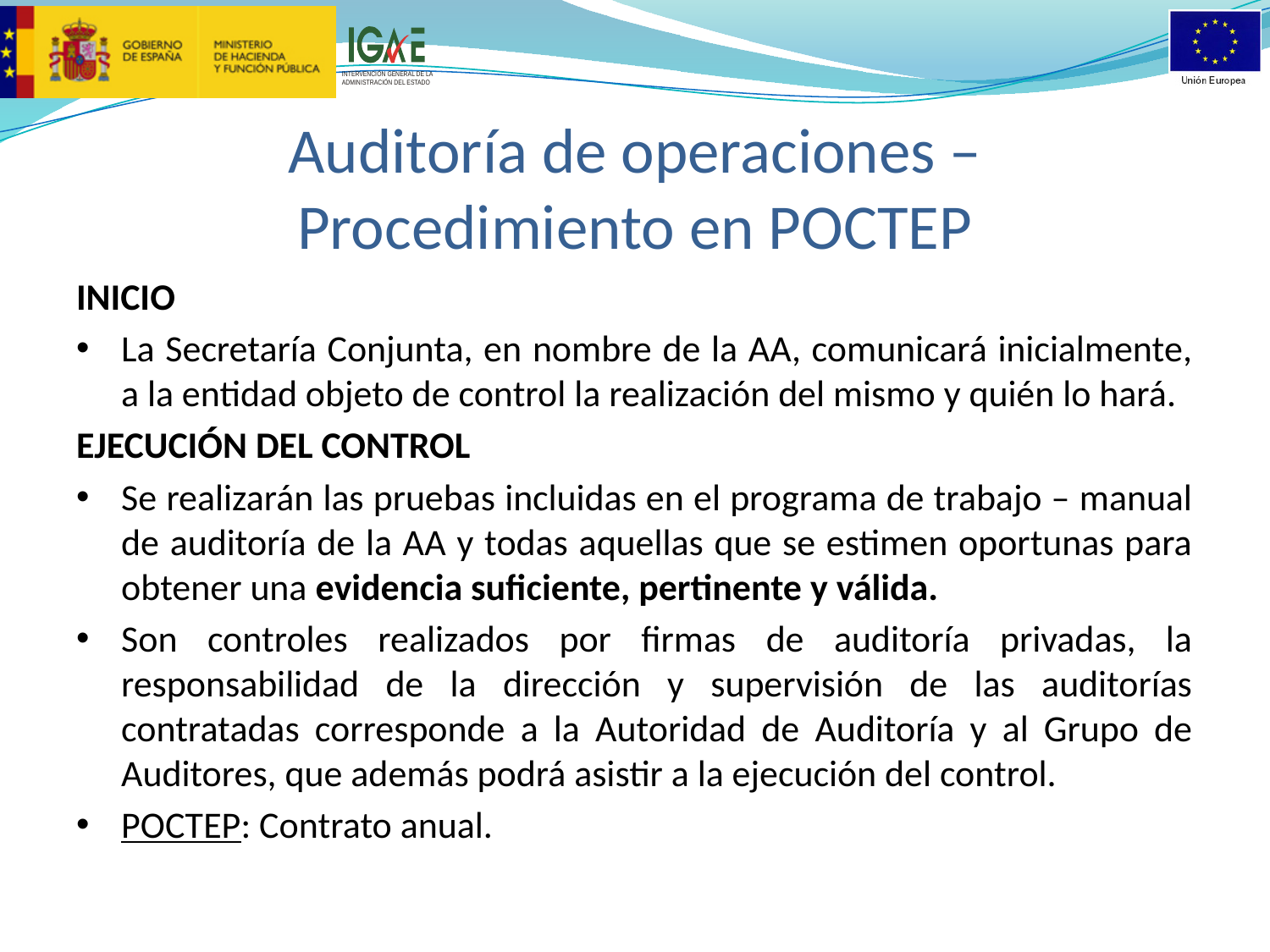

# Auditoría de operaciones – Procedimiento en POCTEP
INICIO
La Secretaría Conjunta, en nombre de la AA, comunicará inicialmente, a la entidad objeto de control la realización del mismo y quién lo hará.
EJECUCIÓN DEL CONTROL
Se realizarán las pruebas incluidas en el programa de trabajo – manual de auditoría de la AA y todas aquellas que se estimen oportunas para obtener una evidencia suficiente, pertinente y válida.
Son controles realizados por firmas de auditoría privadas, la responsabilidad de la dirección y supervisión de las auditorías contratadas corresponde a la Autoridad de Auditoría y al Grupo de Auditores, que además podrá asistir a la ejecución del control.
POCTEP: Contrato anual.